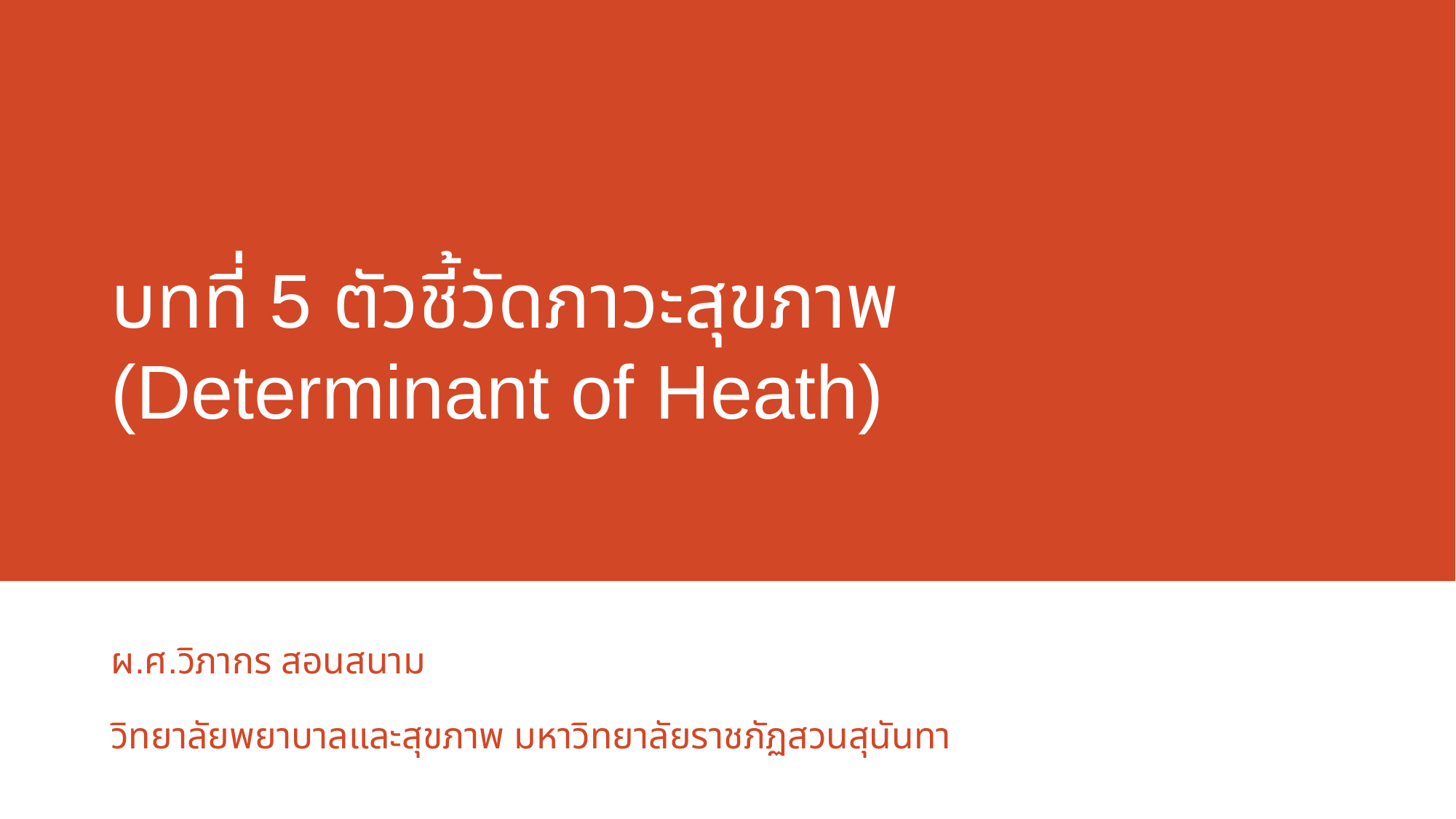

# บทที่ 5 ตัวชี้วัดภาวะสุขภาพ (Determinant of Heath)
ผ.ศ.วิภากร สอนสนาม
วิทยาลัยพยาบาลและสุขภาพ มหาวิทยาลัยราชภัฏสวนสุนันทา